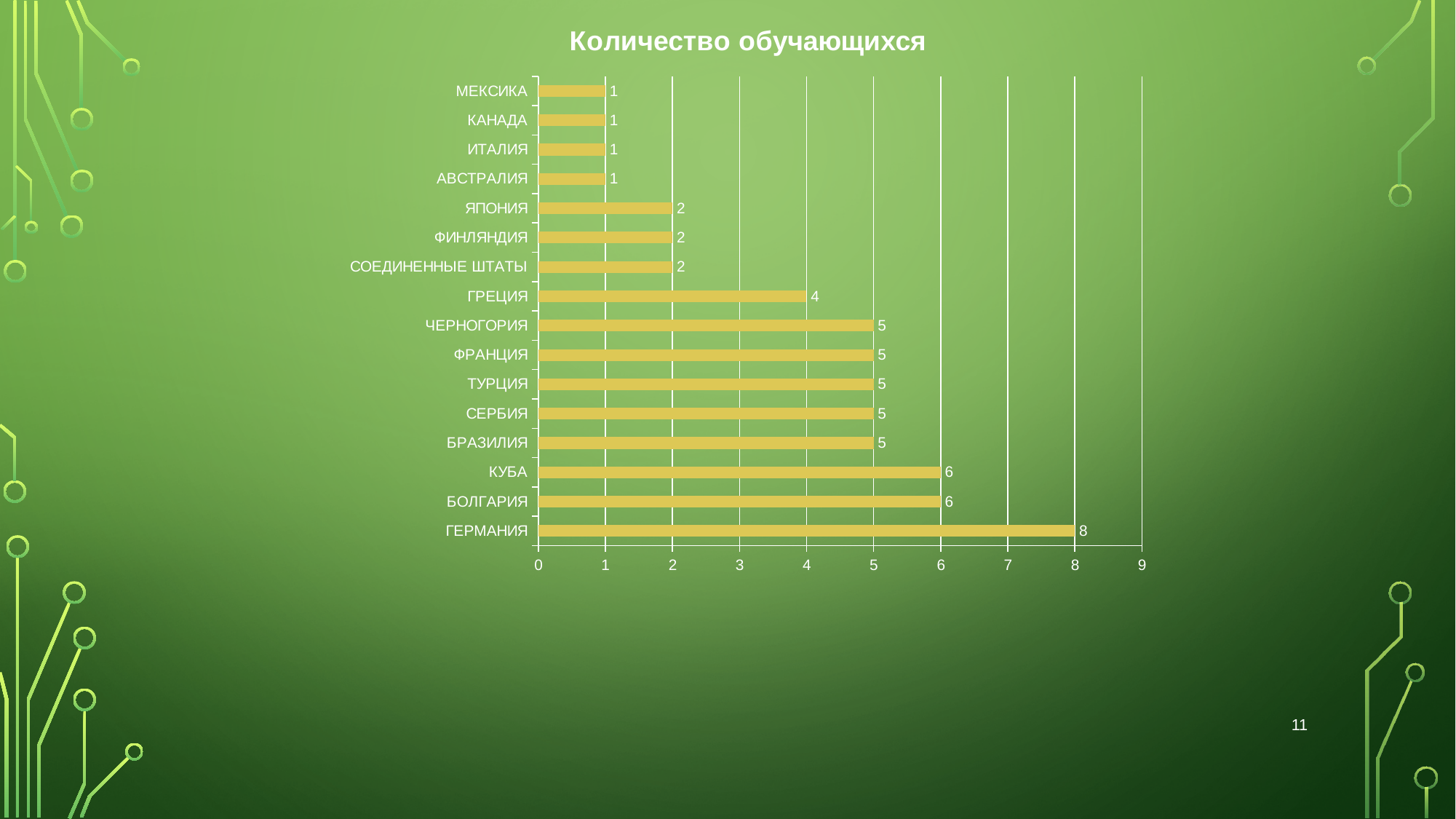

### Chart:

| Category | Количество обучающихся |
|---|---|
| ГЕРМАНИЯ | 8.0 |
| БОЛГАРИЯ | 6.0 |
| КУБА | 6.0 |
| БРАЗИЛИЯ | 5.0 |
| СЕРБИЯ | 5.0 |
| ТУРЦИЯ | 5.0 |
| ФРАНЦИЯ | 5.0 |
| ЧЕРНОГОРИЯ | 5.0 |
| ГРЕЦИЯ | 4.0 |
| СОЕДИНЕННЫЕ ШТАТЫ | 2.0 |
| ФИНЛЯНДИЯ | 2.0 |
| ЯПОНИЯ | 2.0 |
| АВСТРАЛИЯ | 1.0 |
| ИТАЛИЯ | 1.0 |
| КАНАДА | 1.0 |
| МЕКСИКА | 1.0 |
11